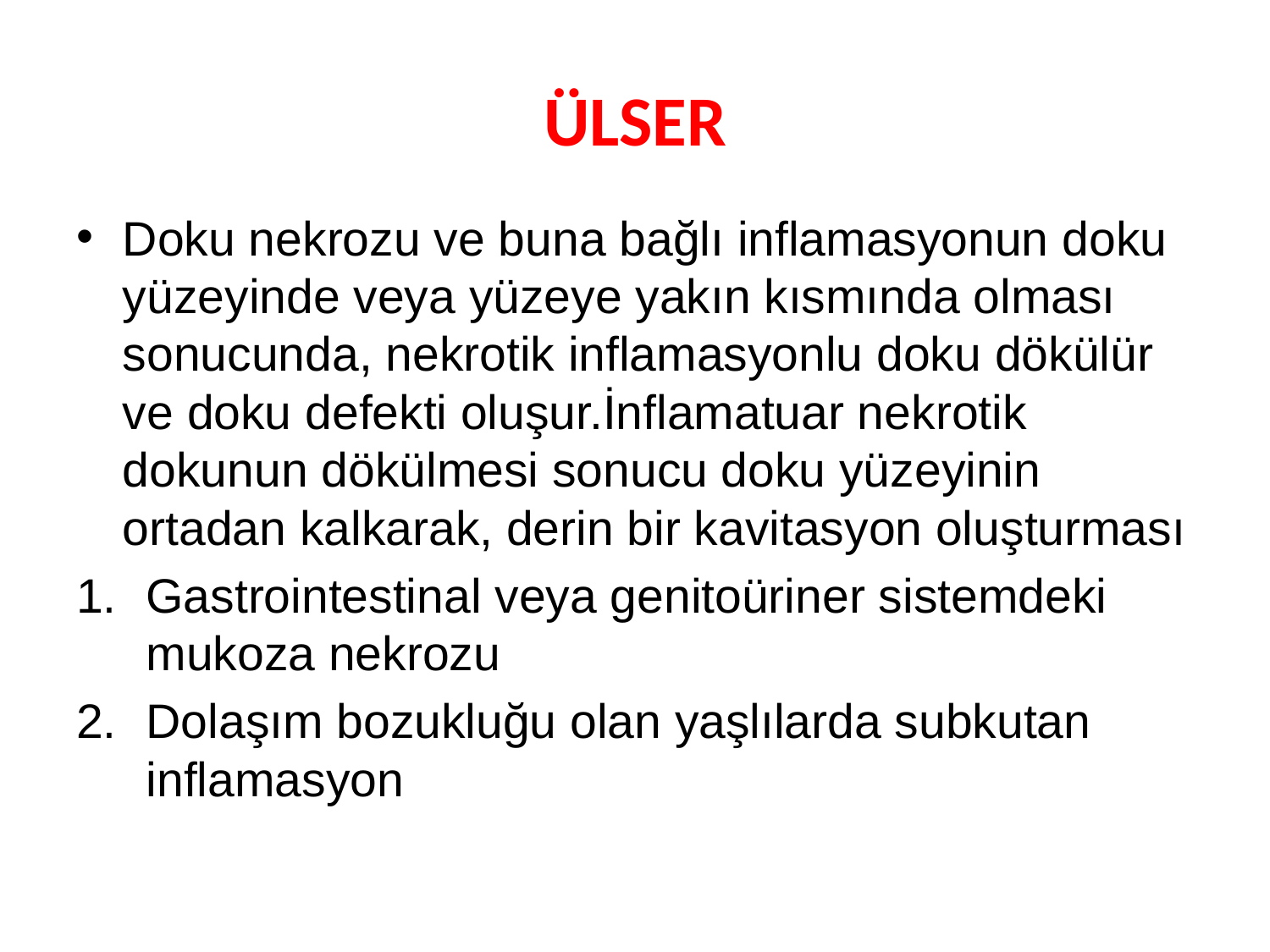

# ÜLSER
Doku nekrozu ve buna bağlı inflamasyonun doku yüzeyinde veya yüzeye yakın kısmında olması sonucunda, nekrotik inflamasyonlu doku dökülür ve doku defekti oluşur.İnflamatuar nekrotik dokunun dökülmesi sonucu doku yüzeyinin ortadan kalkarak, derin bir kavitasyon oluşturması
Gastrointestinal veya genitoüriner sistemdeki mukoza nekrozu
Dolaşım bozukluğu olan yaşlılarda subkutan inflamasyon